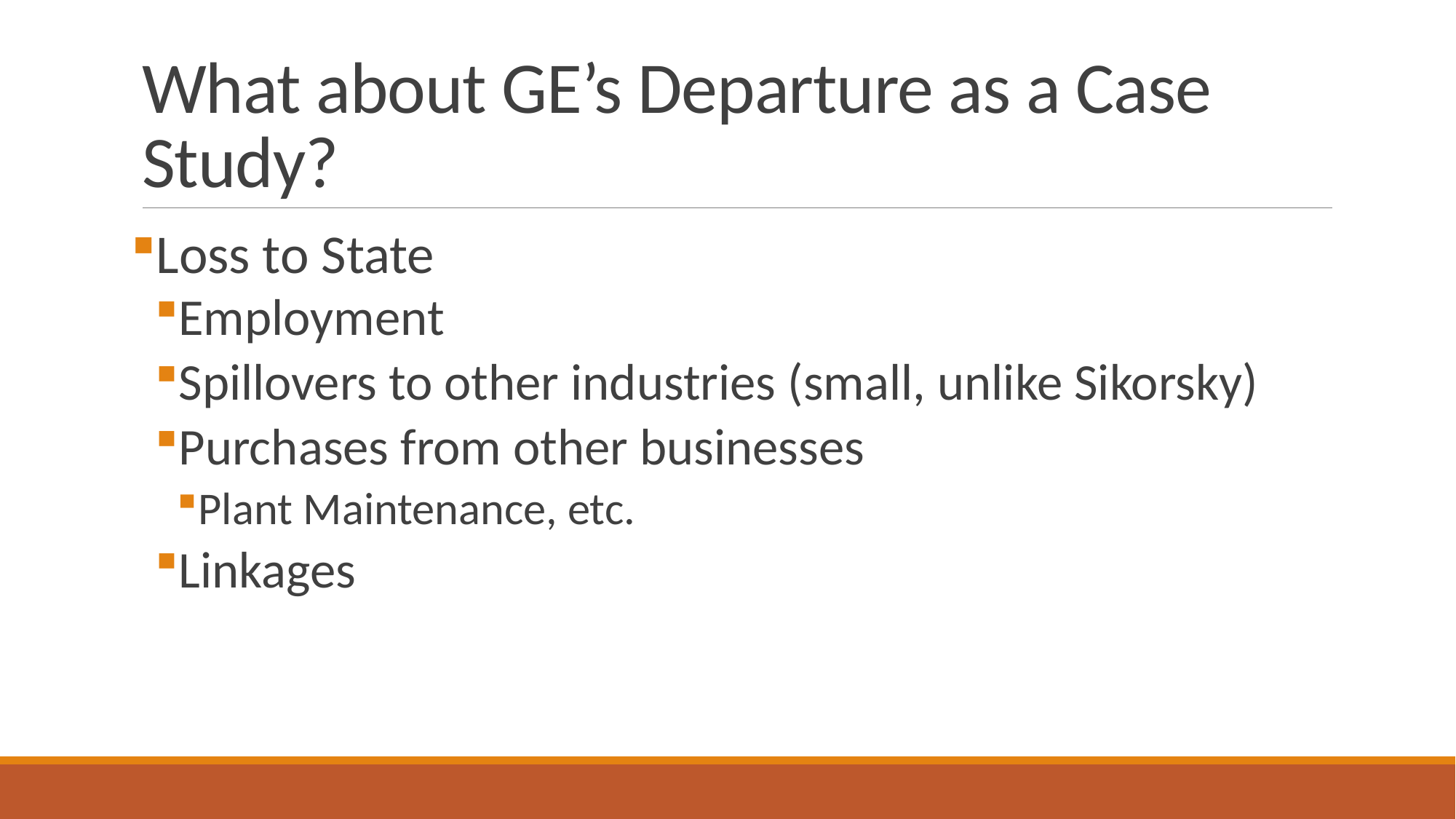

# What about GE’s Departure as a Case Study?
Loss to State
Employment
Spillovers to other industries (small, unlike Sikorsky)
Purchases from other businesses
Plant Maintenance, etc.
Linkages